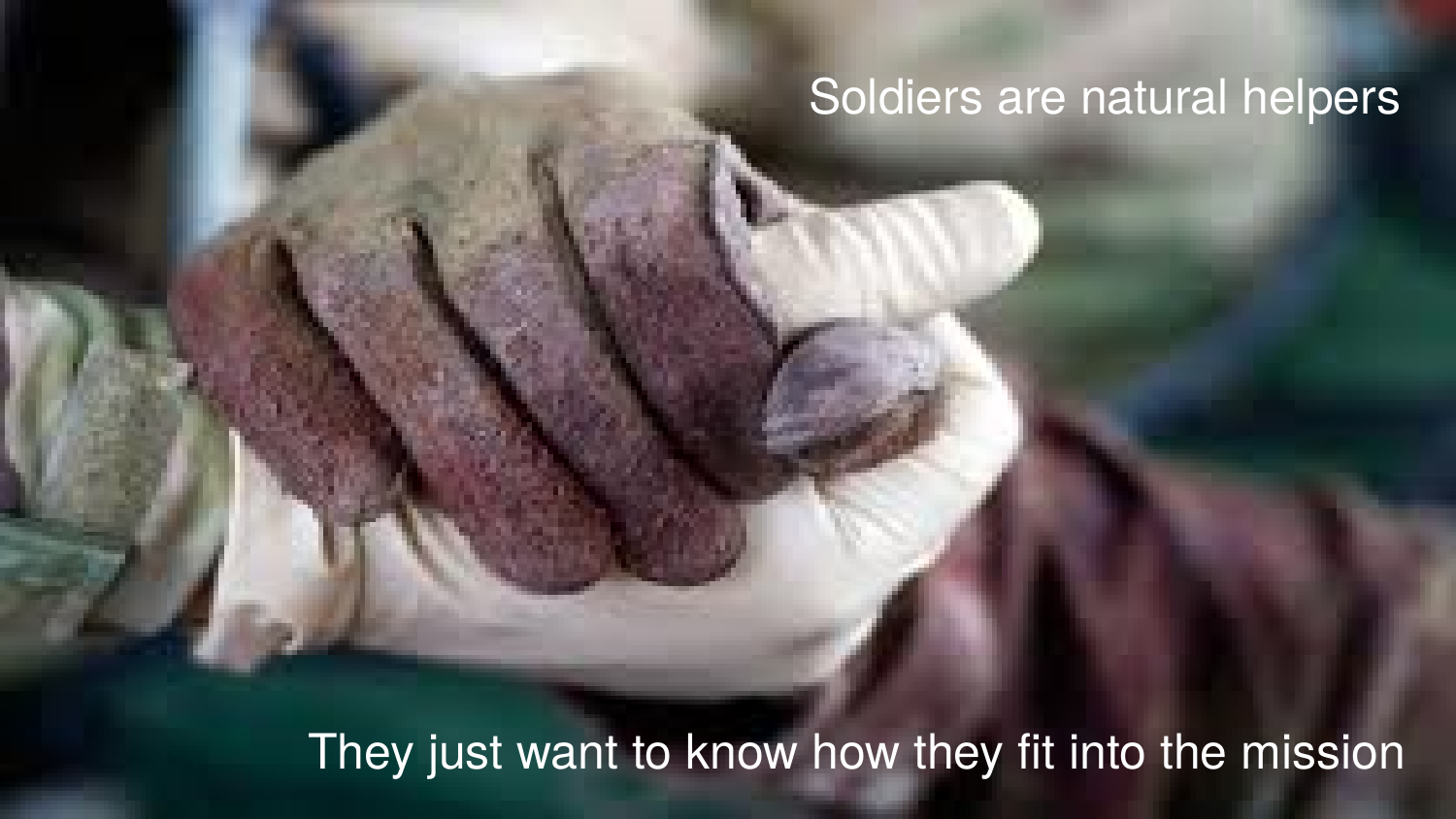

# Soldiers are natural helpers
They just want to know how they fit into the mission